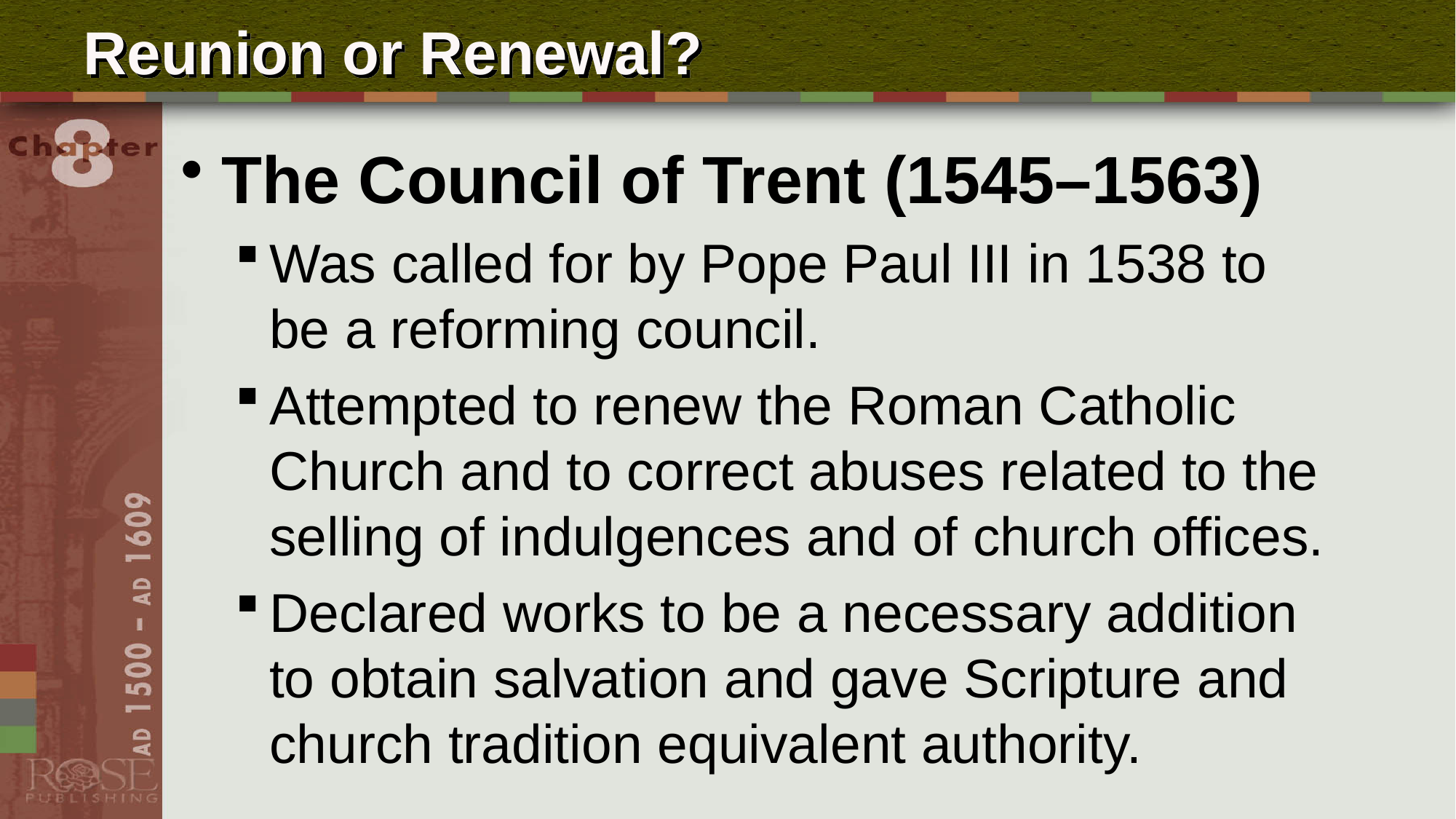

# Reunion or Renewal?
The Council of Trent (1545–1563)
Was called for by Pope Paul III in 1538 to    be a reforming council.
Attempted to renew the Roman Catholic Church and to correct abuses related to the selling of indulgences and of church offices.
Declared works to be a necessary addition   to obtain salvation and gave Scripture and church tradition equivalent authority.